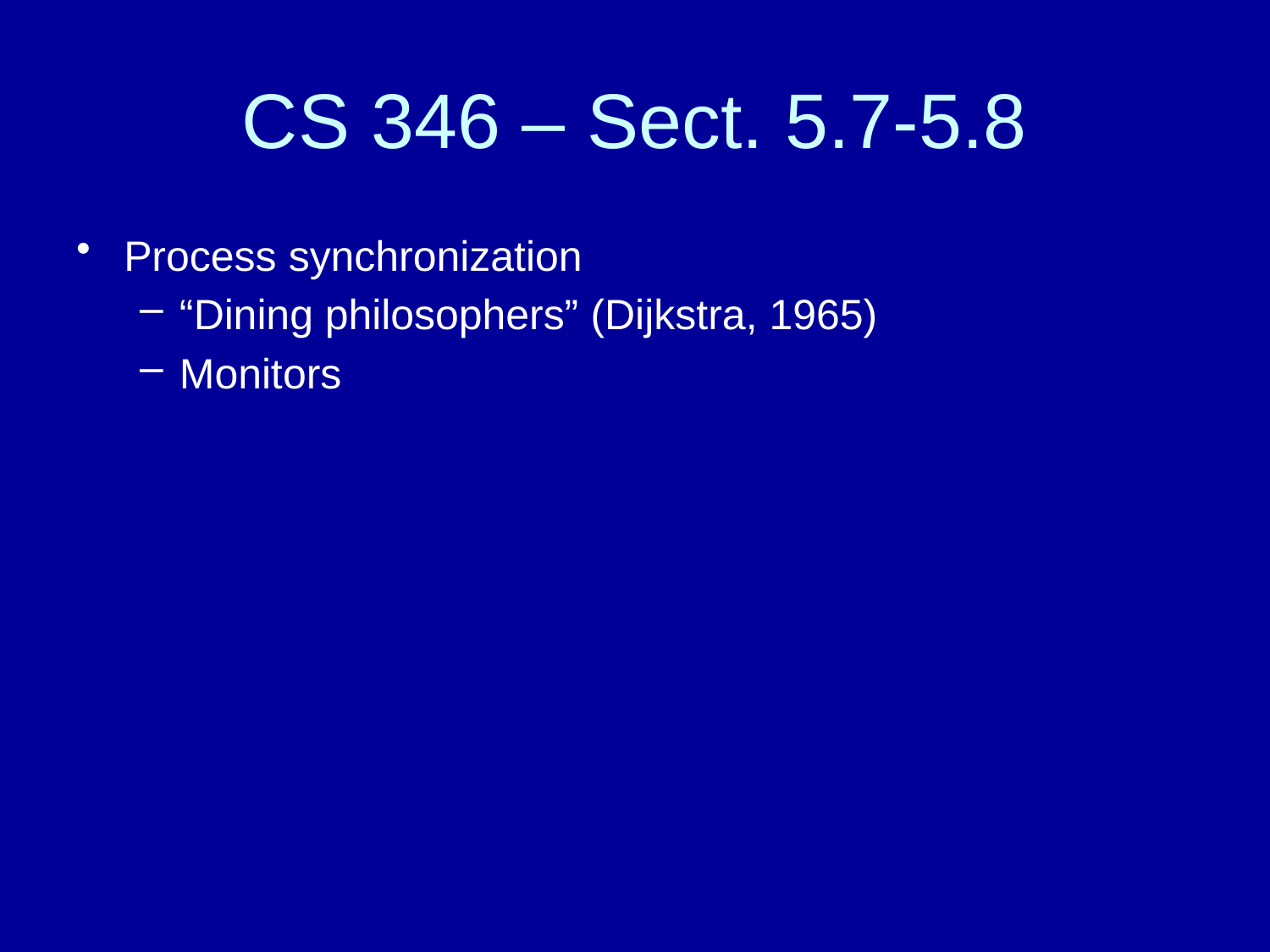

# CS 346 – Sect. 5.7-5.8
Process synchronization
“Dining philosophers” (Dijkstra, 1965)
Monitors